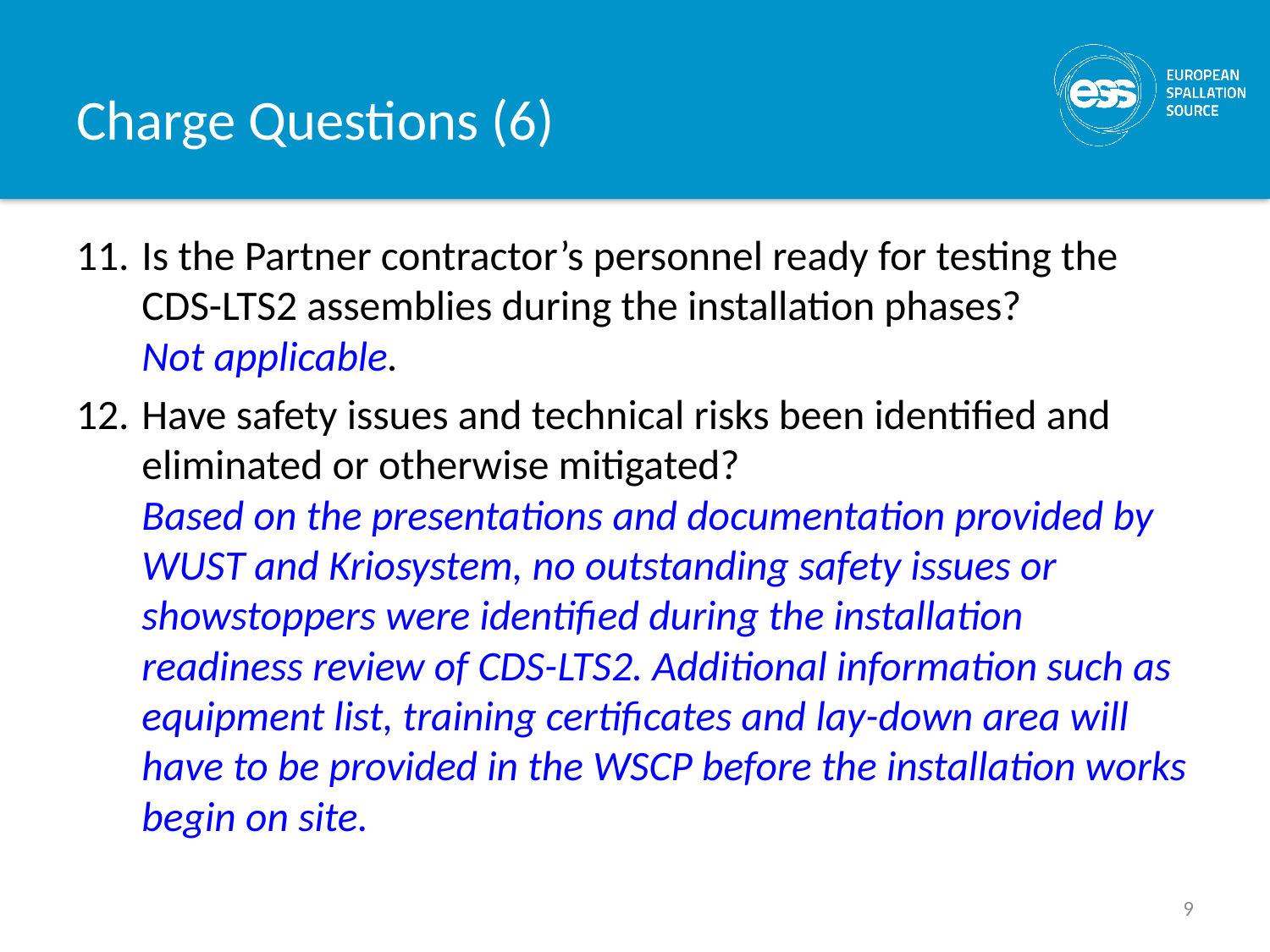

# Charge Questions (6)
Is the Partner contractor’s personnel ready for testing the CDS-LTS2 assemblies during the installation phases?
Not applicable.
Have safety issues and technical risks been identified and eliminated or otherwise mitigated?
Based on the presentations and documentation provided by WUST and Kriosystem, no outstanding safety issues or showstoppers were identified during the installation readiness review of CDS-LTS2. Additional information such as equipment list, training certificates and lay-down area will have to be provided in the WSCP before the installation works begin on site.

9